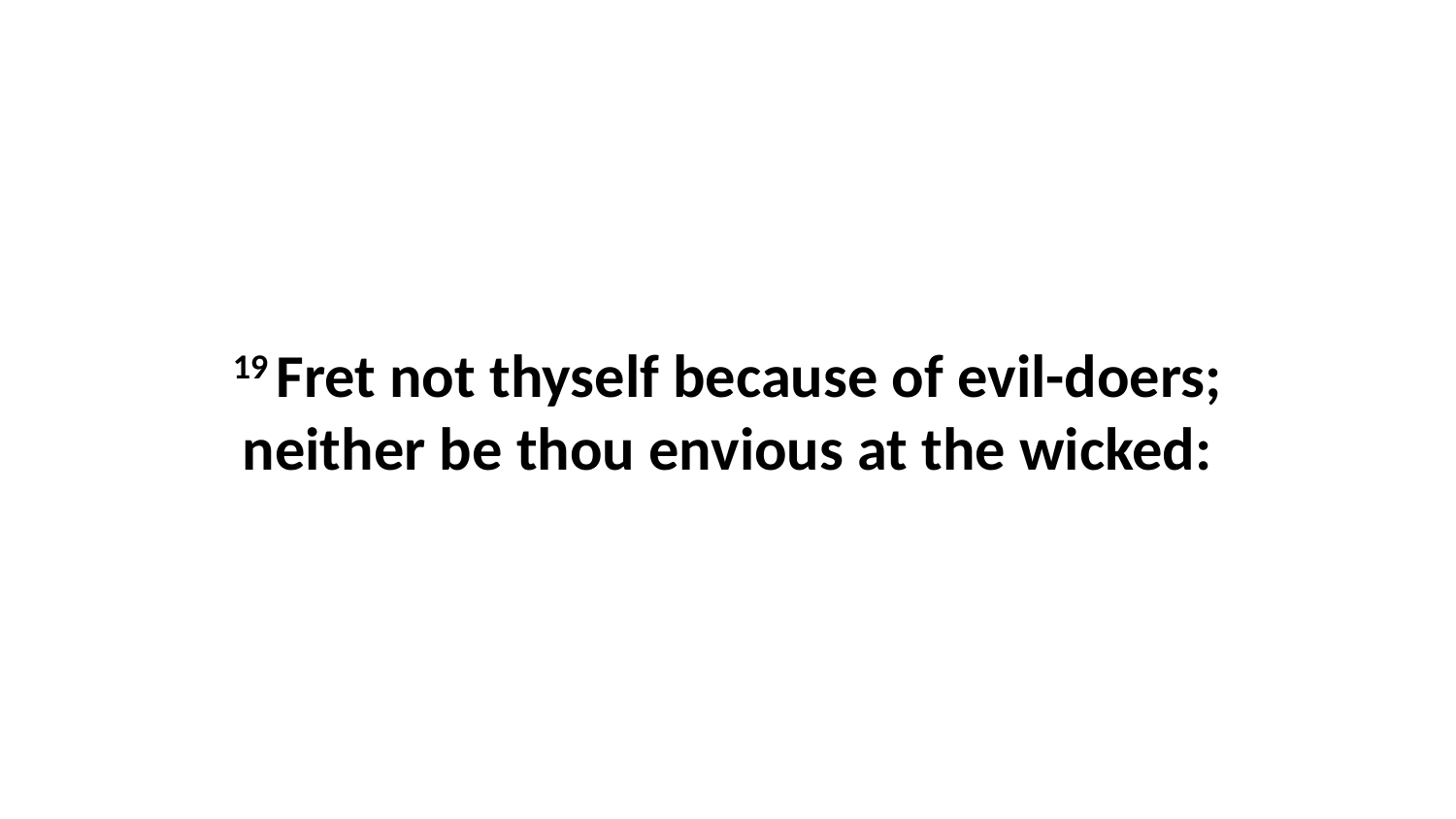

19 Fret not thyself because of evil-doers; neither be thou envious at the wicked: